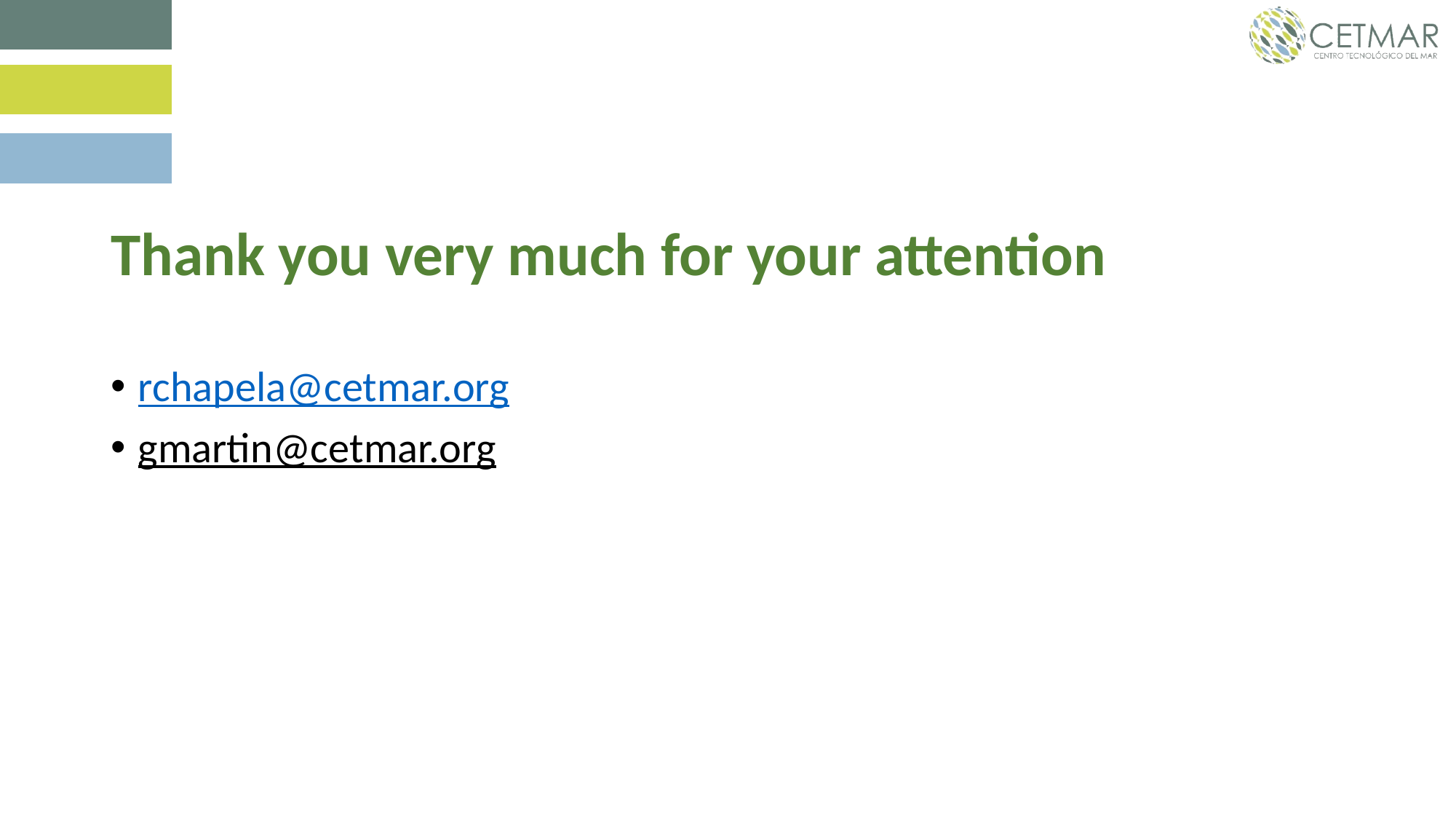

#

Thank you very much for your attention

rchapela@cetmar.org
gmartin@cetmar.org